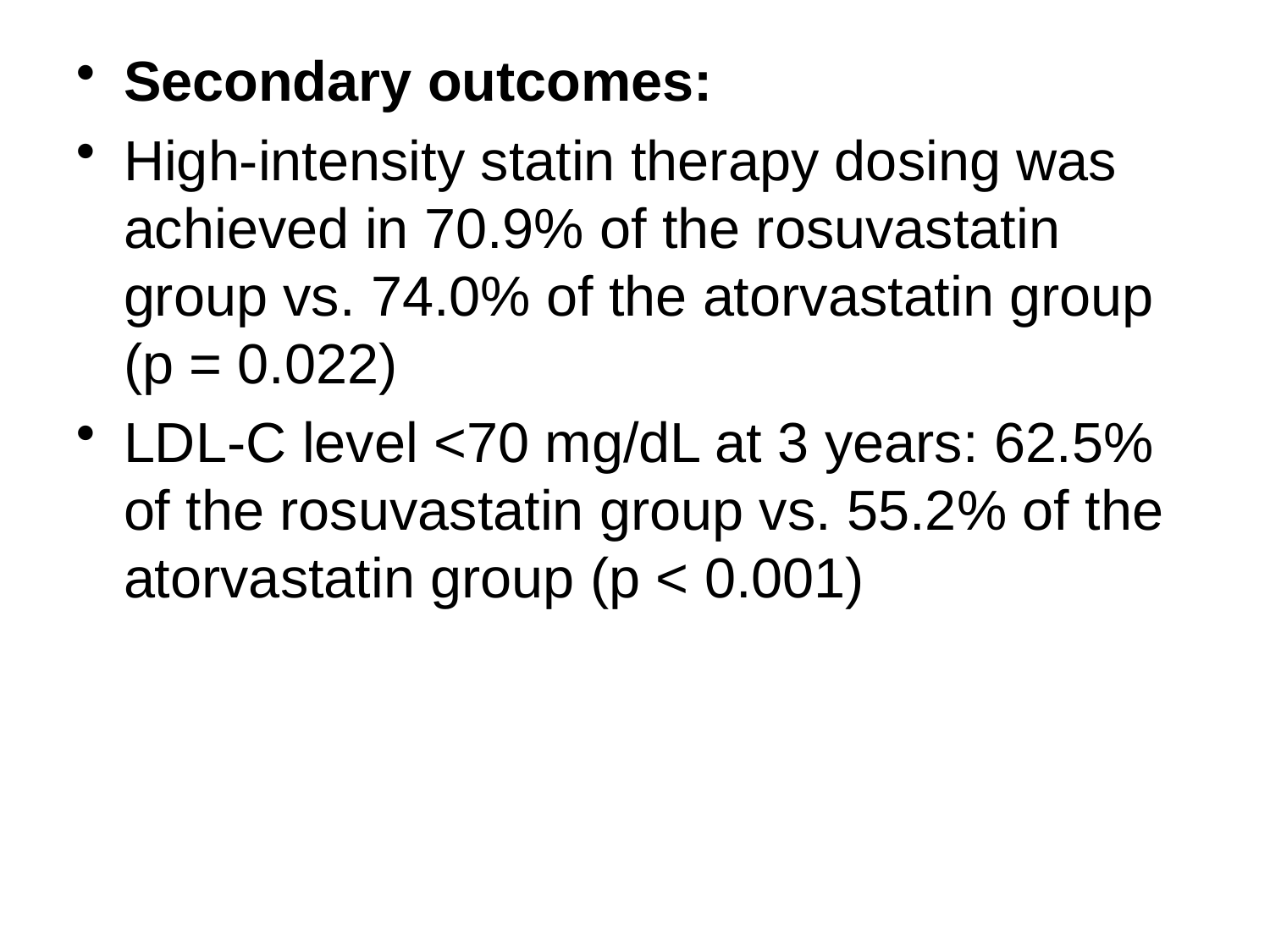

# Secondary outcomes:
High-intensity statin therapy dosing was achieved in 70.9% of the rosuvastatin group vs. 74.0% of the atorvastatin group (p = 0.022)
LDL-C level <70 mg/dL at 3 years: 62.5% of the rosuvastatin group vs. 55.2% of the atorvastatin group (p < 0.001)